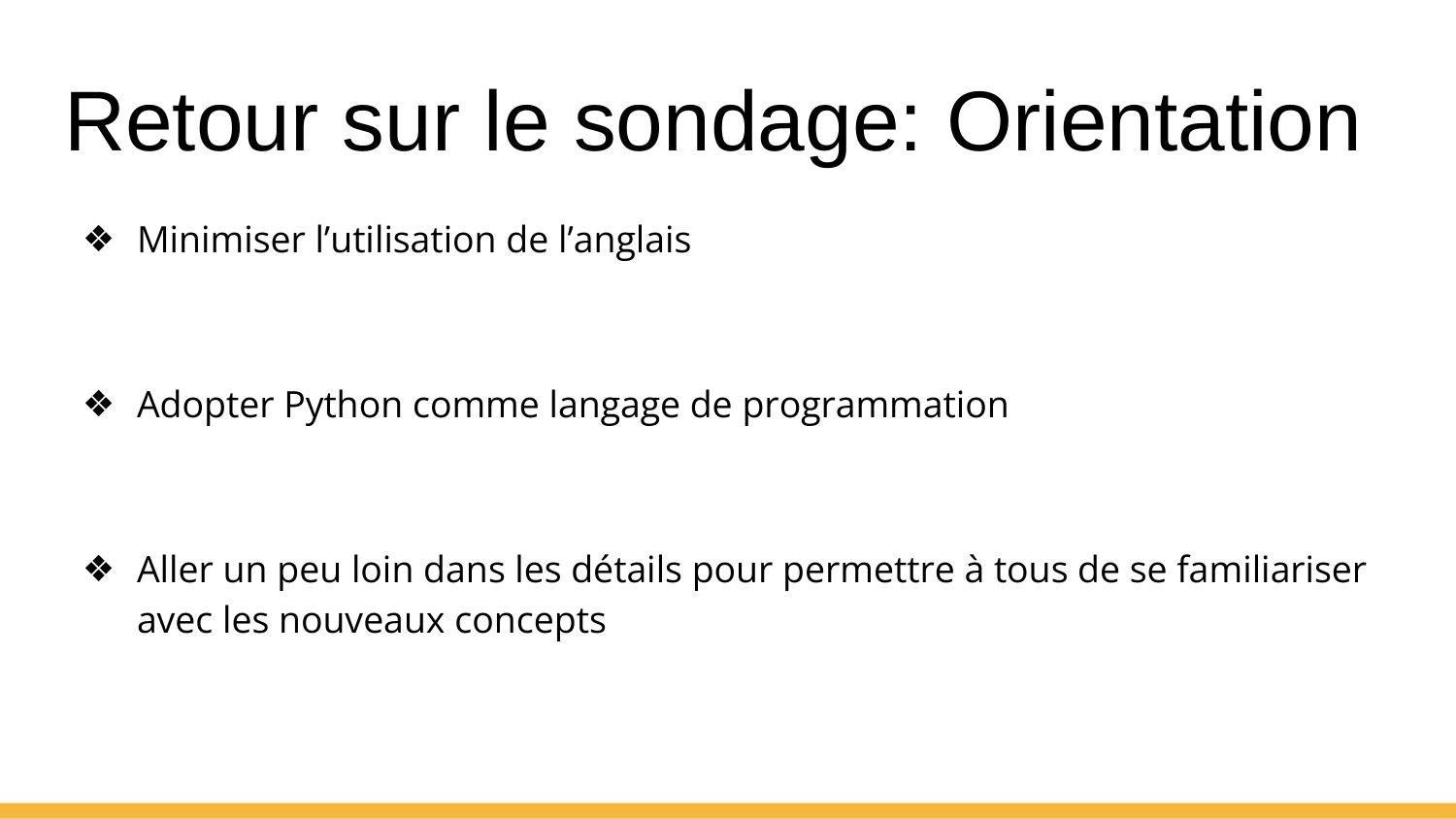

# Retour sur le sondage: Orientation
Minimiser l’utilisation de l’anglais

Adopter Python comme langage de programmation

Aller un peu loin dans les détails pour permettre à tous de se familiariser avec les nouveaux concepts